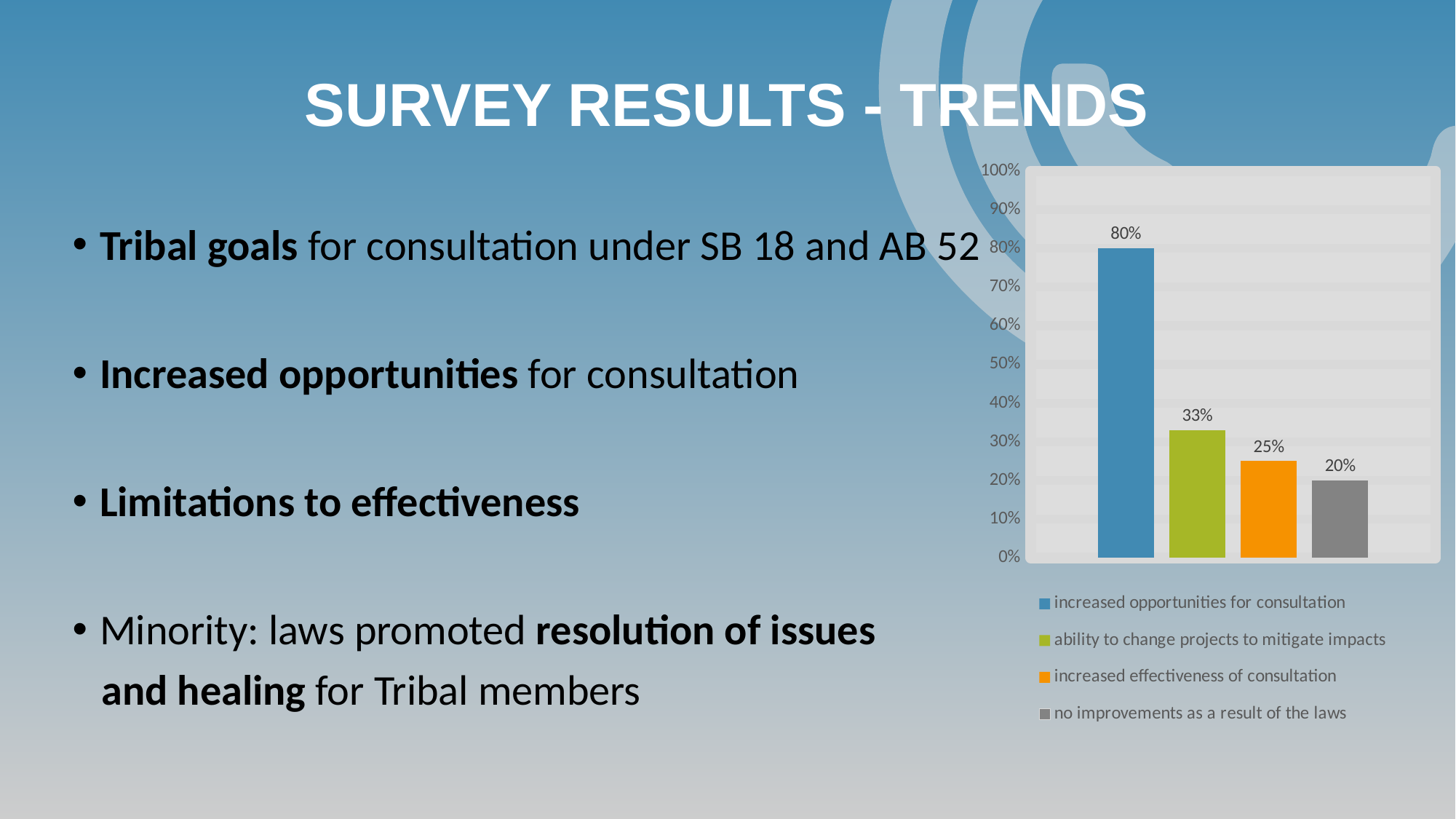

# SURVEY Results - trends

### Chart

| Category | increased opportunities for consultation  | ability to change projects to mitigate impacts  | increased effectiveness of consultation | no improvements as a result of the laws |
|---|---|---|---|---|
| Category 1 | 0.8 | 0.33 | 0.25 | 0.2 |
Tribal goals for consultation under SB 18 and AB 52

Increased opportunities for consultation

Limitations to effectiveness

Minority: laws promoted resolution of issues
   and healing for Tribal members